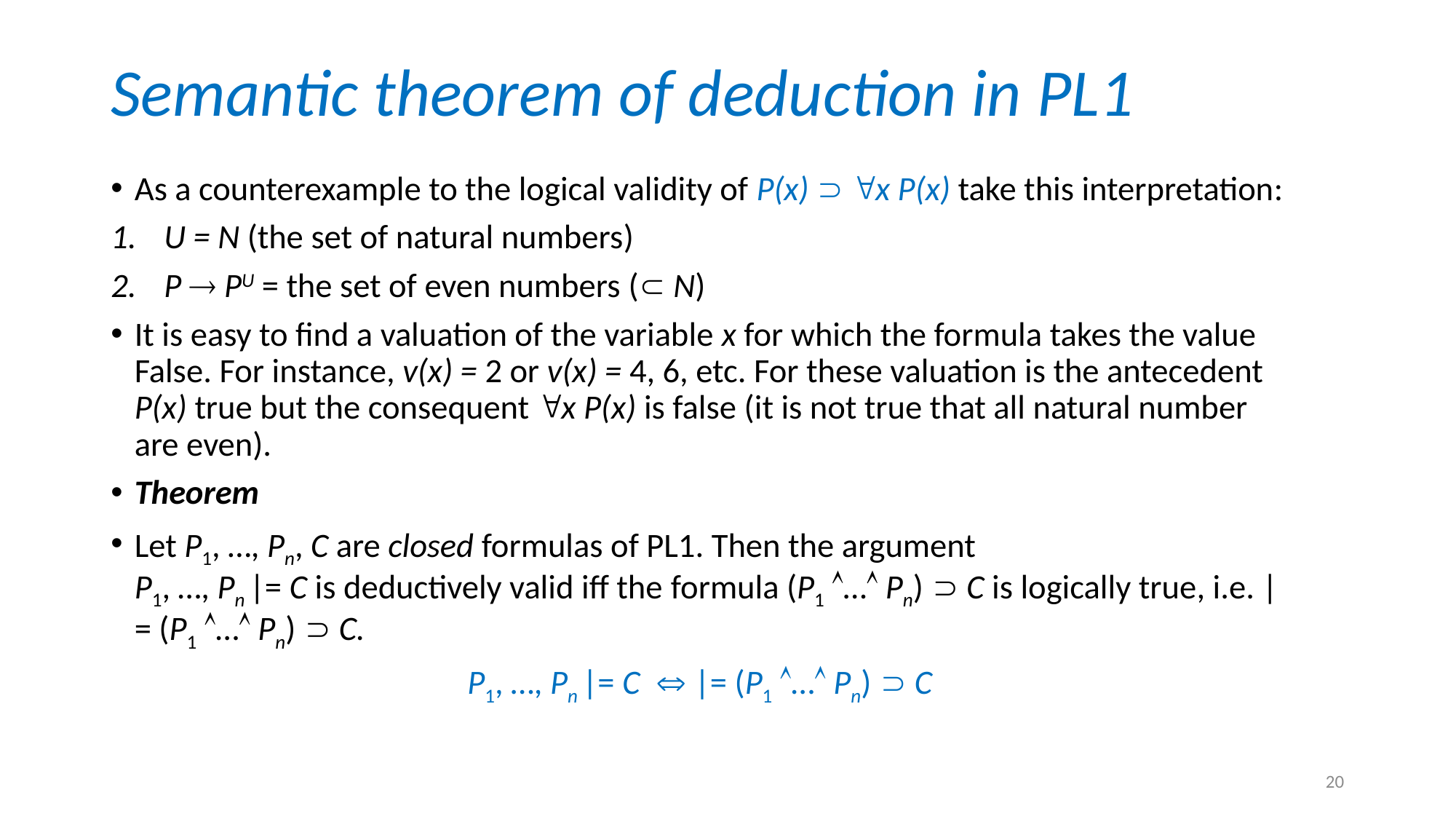

# Semantic theorem of deduction in PL1
As a counterexample to the logical validity of P(x) ⊃ ∀x P(x) take this interpretation:
U = N (the set of natural numbers)
P → PU = the set of even numbers (⊂ N)
It is easy to find a valuation of the variable x for which the formula takes the value False. For instance, v(x) = 2 or v(x) = 4, 6, etc. For these valuation is the antecedent P(x) true but the consequent ∀x P(x) is false (it is not true that all natural number are even).
Theorem
Let P1, …, Pn, C are closed formulas of PL1. Then the argument
P1, …, Pn |= C is deductively valid iff the formula (P1 ∧…∧ Pn)  ⊃ C is logically true, i.e. |= (P1 ∧…∧ Pn)  ⊃ C.
P1, …, Pn |= C  ⇔ |= (P1 ∧…∧ Pn)  ⊃ C
20